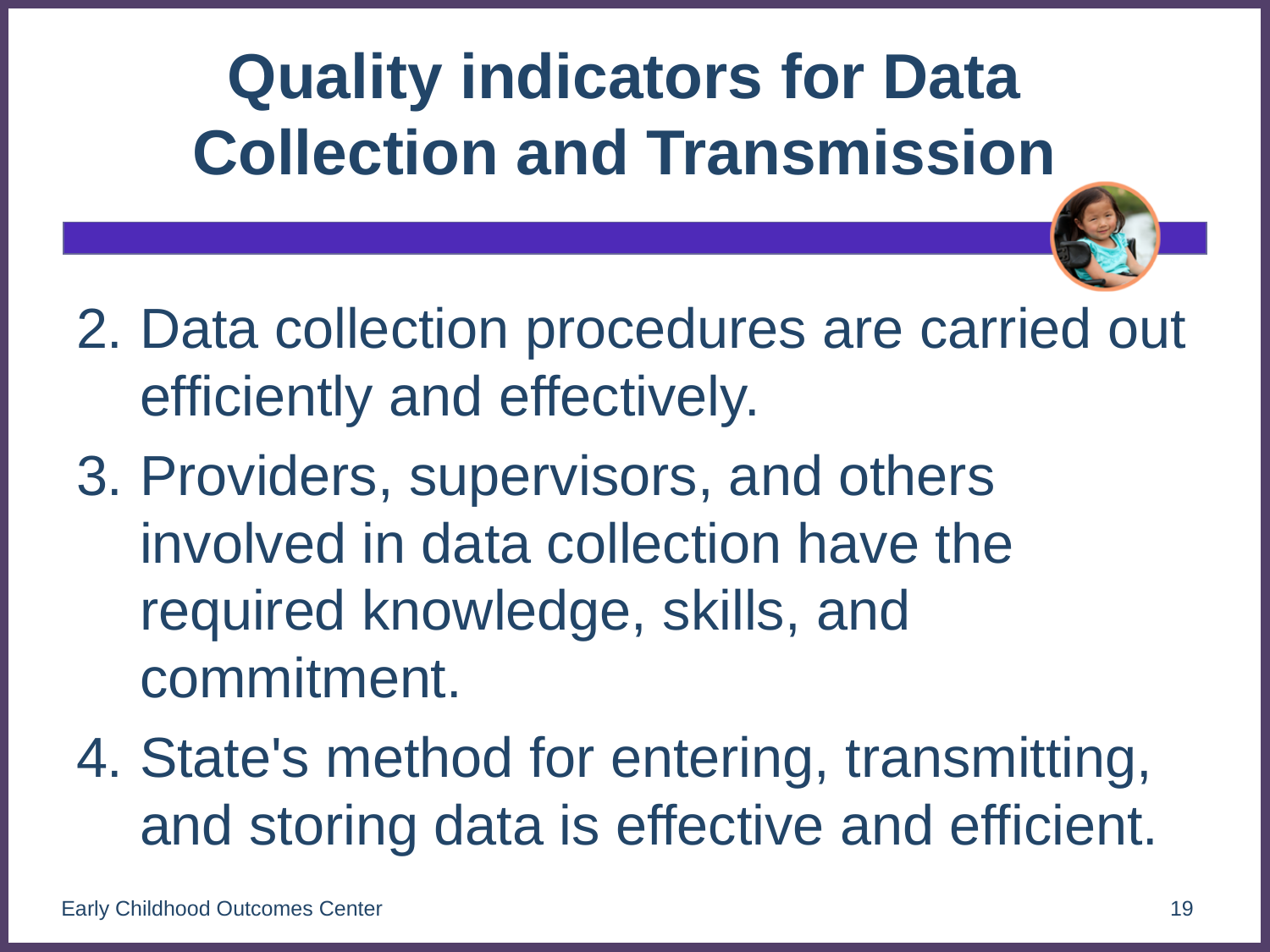

# Quality indicators for Data Collection and Transmission
2.	Data collection procedures are carried out efficiently and effectively.
3.	Providers, supervisors, and others involved in data collection have the required knowledge, skills, and commitment.
4.	State's method for entering, transmitting, and storing data is effective and efficient.

Early Childhood Outcomes Center
19